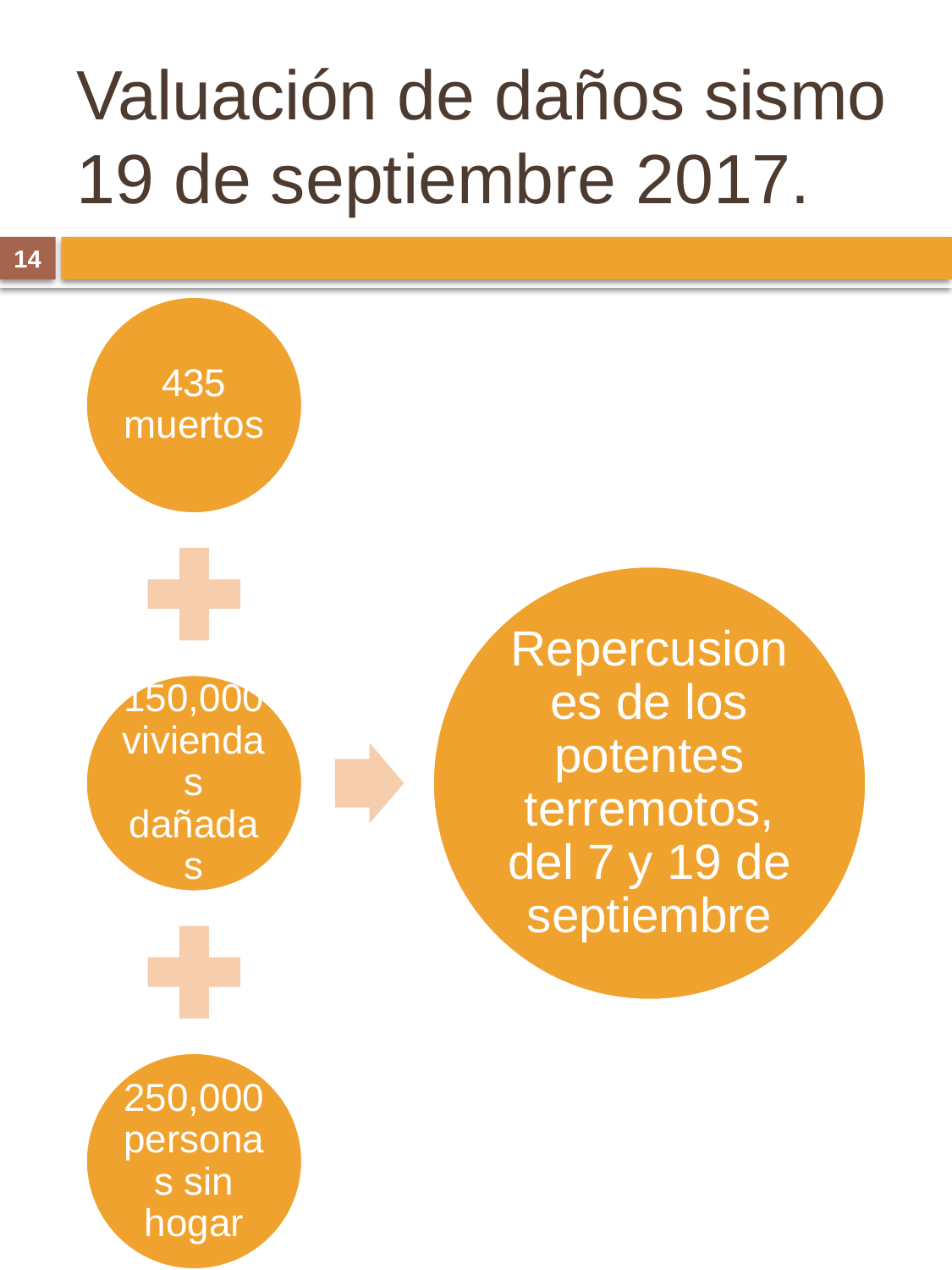

# Valuación de daños sismo 19 de septiembre 2017.
14
435 muertos

150,000 viviendas dañadas

250,000 personas sin hogar

Repercusiones de los potentes terremotos, del 7 y 19 de septiembre